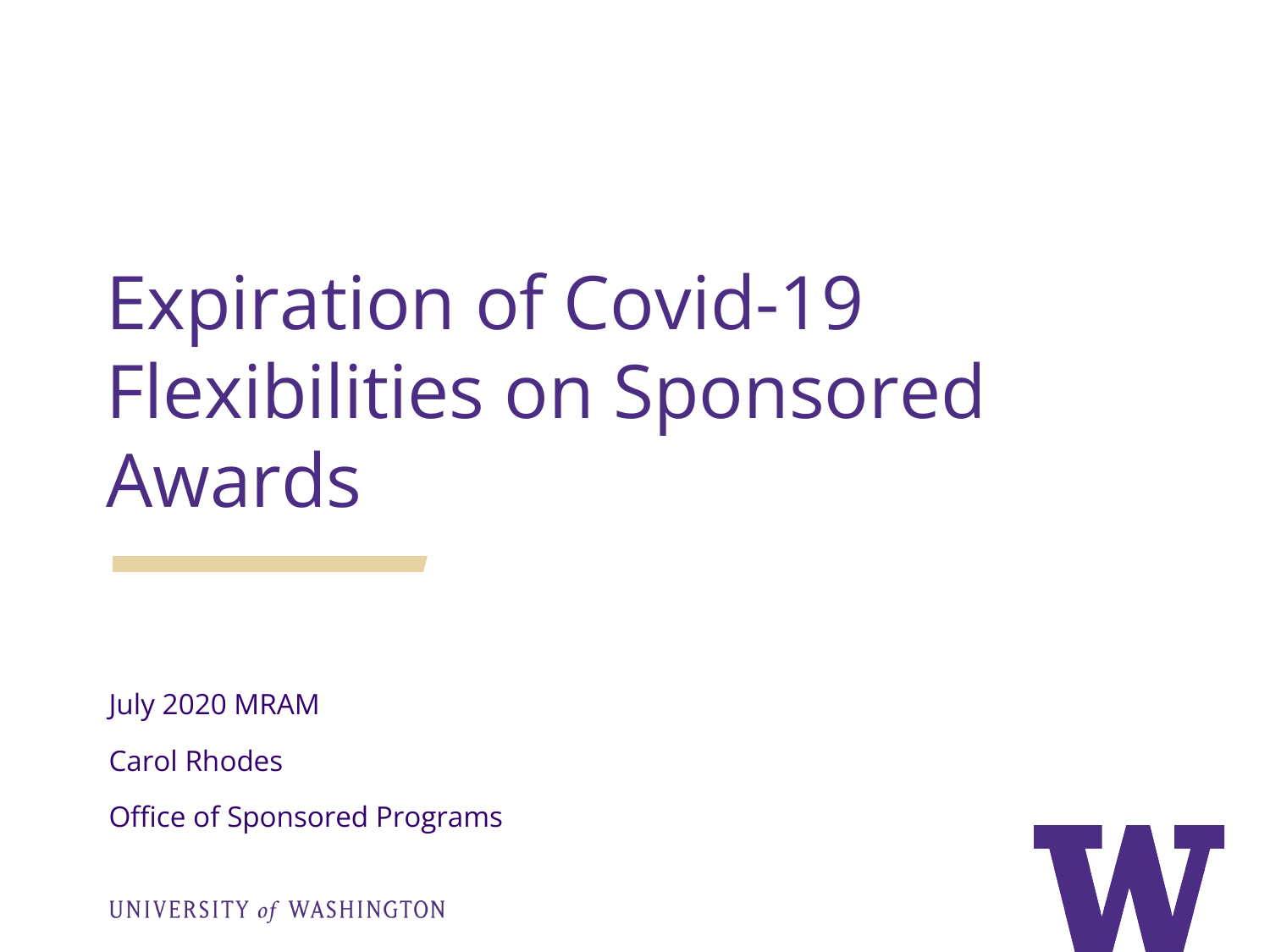

Expiration of Covid-19 Flexibilities on Sponsored Awards
July 2020 MRAM
Carol Rhodes
Office of Sponsored Programs